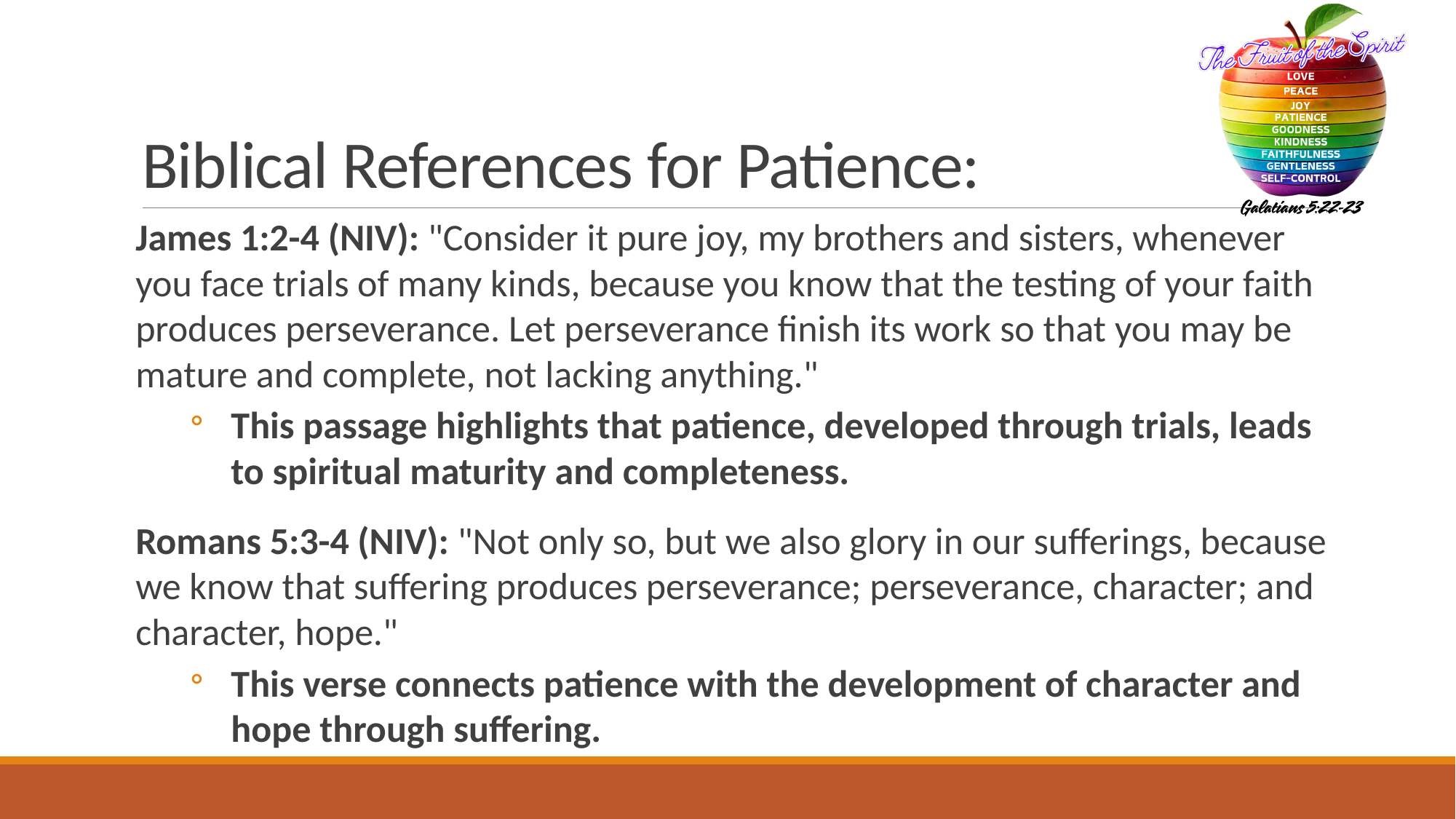

# Biblical References for Patience:
James 1:2-4 (NIV): "Consider it pure joy, my brothers and sisters, whenever you face trials of many kinds, because you know that the testing of your faith produces perseverance. Let perseverance finish its work so that you may be mature and complete, not lacking anything."
This passage highlights that patience, developed through trials, leads to spiritual maturity and completeness.
Romans 5:3-4 (NIV): "Not only so, but we also glory in our sufferings, because we know that suffering produces perseverance; perseverance, character; and character, hope."
This verse connects patience with the development of character and hope through suffering.